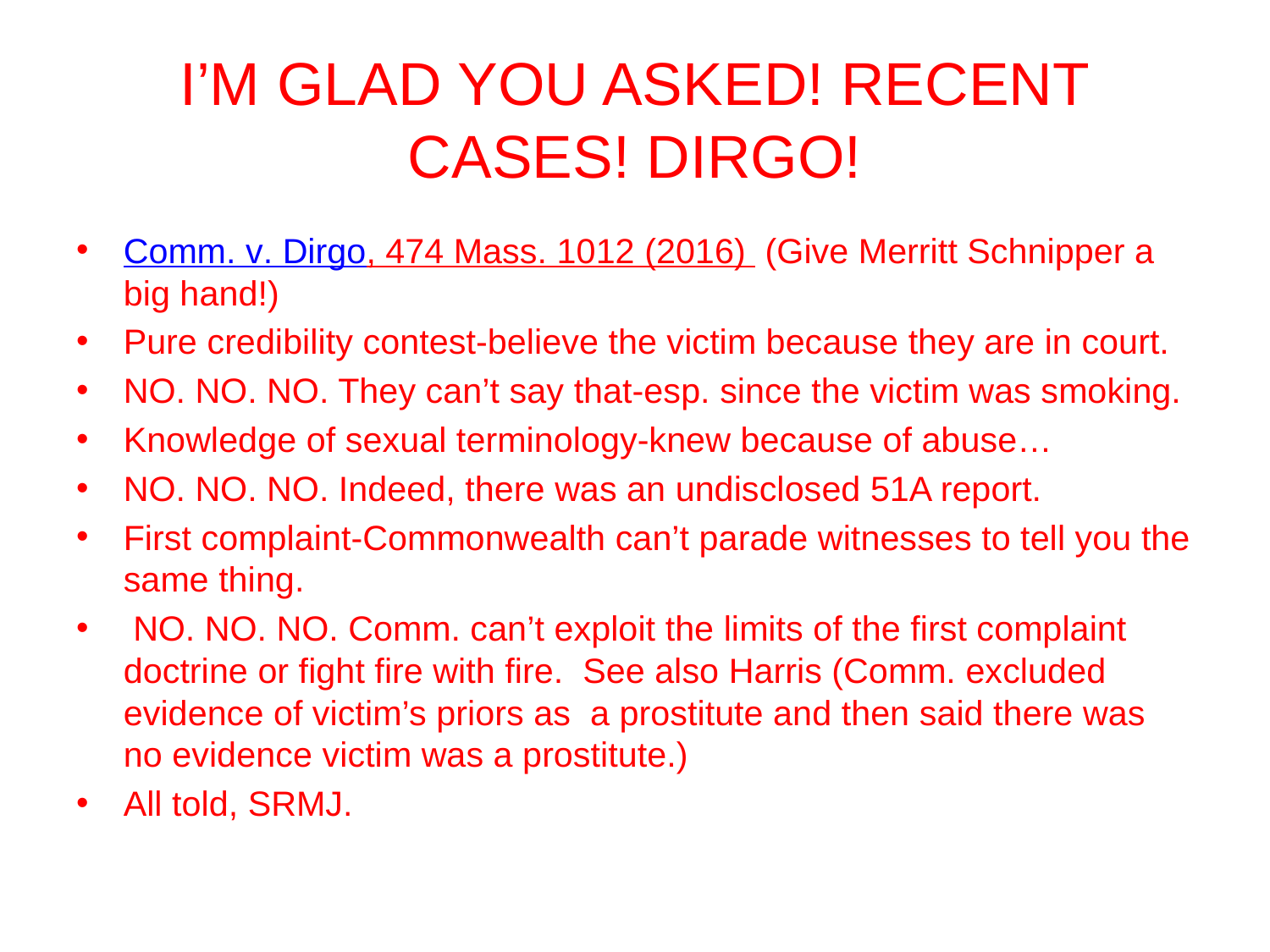

# I’M GLAD YOU ASKED! RECENT CASES! DIRGO!
Comm. v. Dirgo, 474 Mass. 1012 (2016)  (Give Merritt Schnipper a big hand!)
Pure credibility contest-believe the victim because they are in court.
NO. NO. NO. They can’t say that-esp. since the victim was smoking.
Knowledge of sexual terminology-knew because of abuse…
NO. NO. NO. Indeed, there was an undisclosed 51A report.
First complaint-Commonwealth can’t parade witnesses to tell you the same thing.
 NO. NO. NO. Comm. can’t exploit the limits of the first complaint doctrine or fight fire with fire.  See also Harris (Comm. excluded evidence of victim’s priors as  a prostitute and then said there was no evidence victim was a prostitute.)
All told, SRMJ.